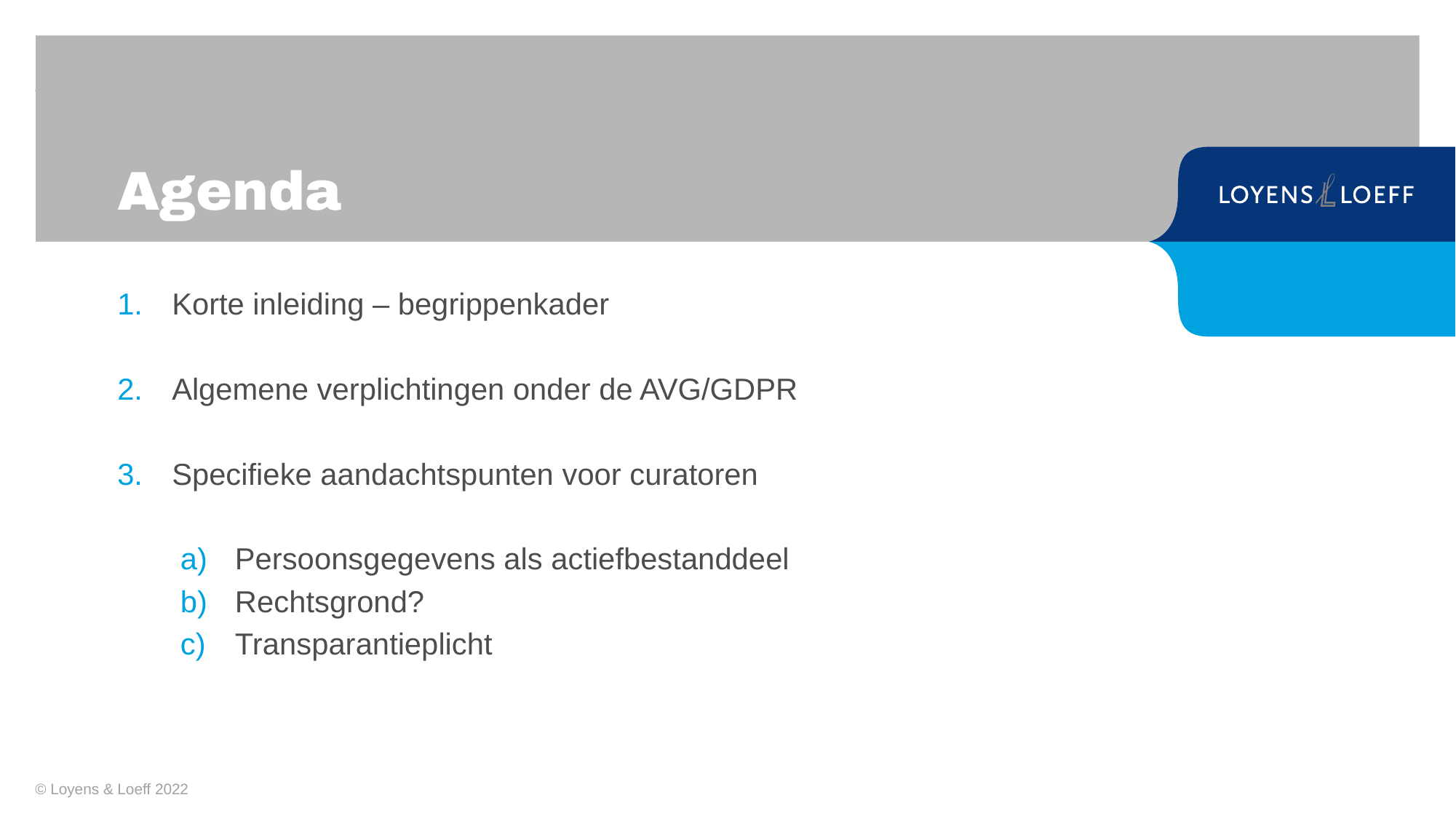

# Agenda
Korte inleiding – begrippenkader

Algemene verplichtingen onder de AVG/GDPR

Specifieke aandachtspunten voor curatoren

Persoonsgegevens als actiefbestanddeel
Rechtsgrond?
Transparantieplicht